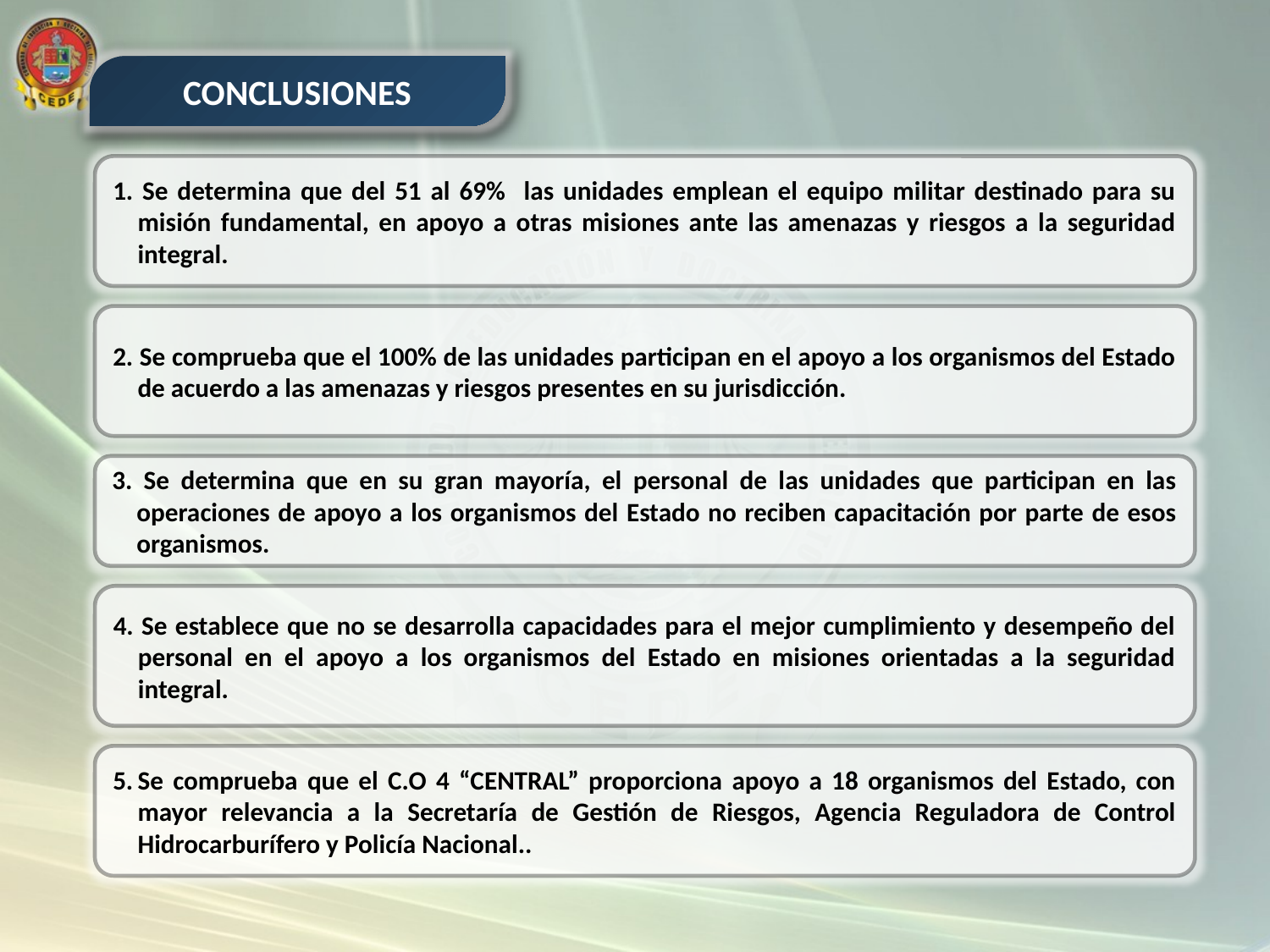

CONCLUSIONES
1. Se determina que del 51 al 69%  las unidades emplean el equipo militar destinado para su misión fundamental, en apoyo a otras misiones ante las amenazas y riesgos a la seguridad integral.
2. Se comprueba que el 100% de las unidades participan en el apoyo a los organismos del Estado de acuerdo a las amenazas y riesgos presentes en su jurisdicción.
3. Se determina que en su gran mayoría, el personal de las unidades que participan en las operaciones de apoyo a los organismos del Estado no reciben capacitación por parte de esos organismos.
4. Se establece que no se desarrolla capacidades para el mejor cumplimiento y desempeño del personal en el apoyo a los organismos del Estado en misiones orientadas a la seguridad integral.
5.	Se comprueba que el C.O 4 “CENTRAL” proporciona apoyo a 18 organismos del Estado, con mayor relevancia a la Secretaría de Gestión de Riesgos, Agencia Reguladora de Control Hidrocarburífero y Policía Nacional..